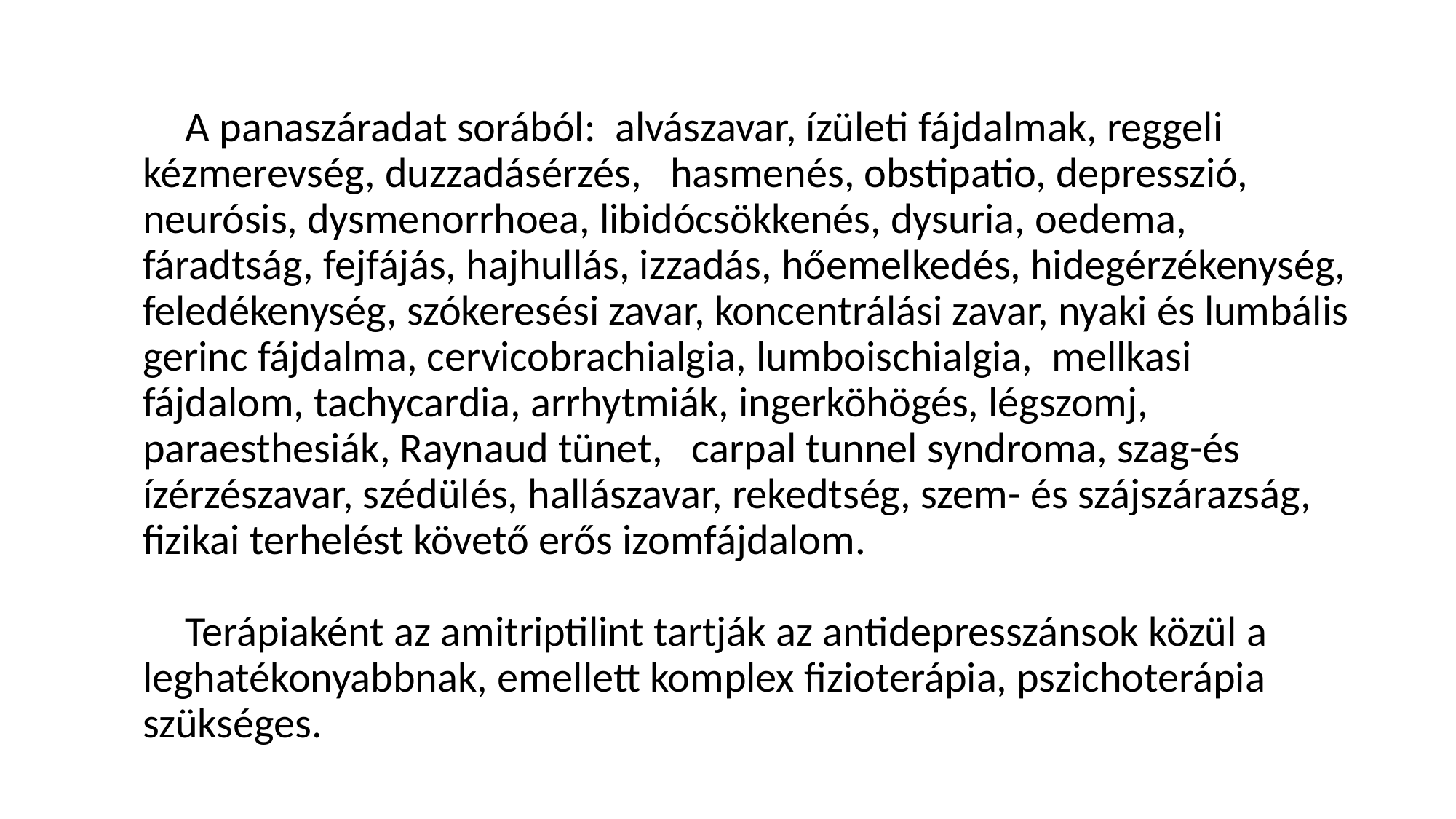

# A panaszáradat sorából:  alvászavar, ízületi fájdalmak, reggeli kézmerevség, duzzadásérzés,   hasmenés, obstipatio, depresszió, neurósis, dysmenorrhoea, libidócsökkenés, dysuria, oedema,  fáradtság, fejfájás, hajhullás, izzadás, hőemelkedés, hidegérzékenység, feledékenység, szókeresési zavar, koncentrálási zavar, nyaki és lumbális gerinc fájdalma, cervicobrachialgia, lumboischialgia,  mellkasi fájdalom, tachycardia, arrhytmiák, ingerköhögés, légszomj, paraesthesiák, Raynaud tünet,   carpal tunnel syndroma, szag-és ízérzészavar, szédülés, hallászavar, rekedtség, szem- és szájszárazság,  fizikai terhelést követő erős izomfájdalom. Terápiaként az amitriptilint tartják az antidepresszánsok közül a leghatékonyabbnak, emellett komplex fizioterápia, pszichoterápia szükséges.